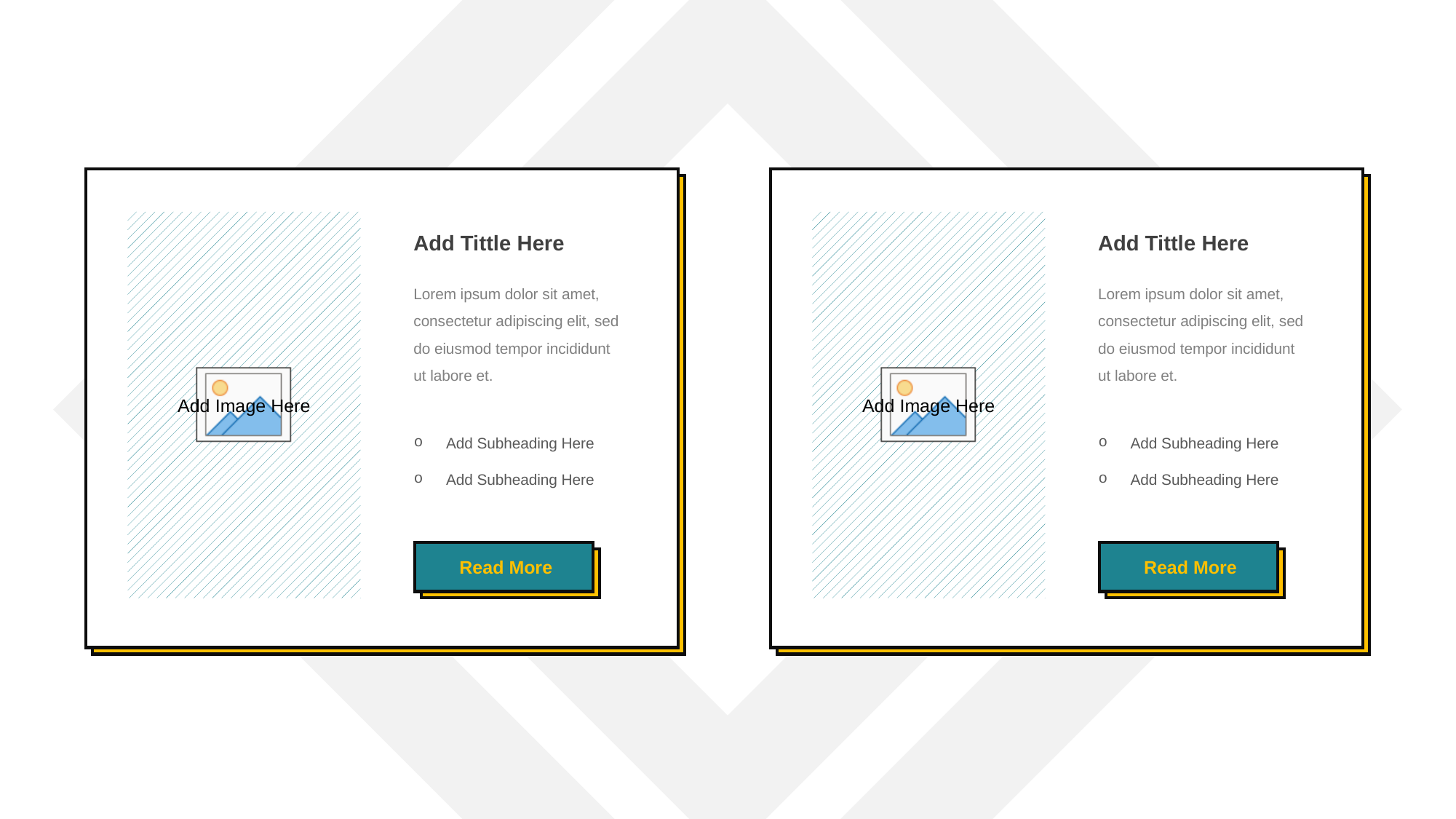

Add Tittle Here
Add Tittle Here

Lorem ipsum dolor sit amet, consectetur adipiscing elit, sed do eiusmod tempor incididunt ut labore et.
Lorem ipsum dolor sit amet, consectetur adipiscing elit, sed do eiusmod tempor incididunt ut labore et.
Add Subheading Here
Add Subheading Here
Add Subheading Here
Add Subheading Here

Read More
Read More